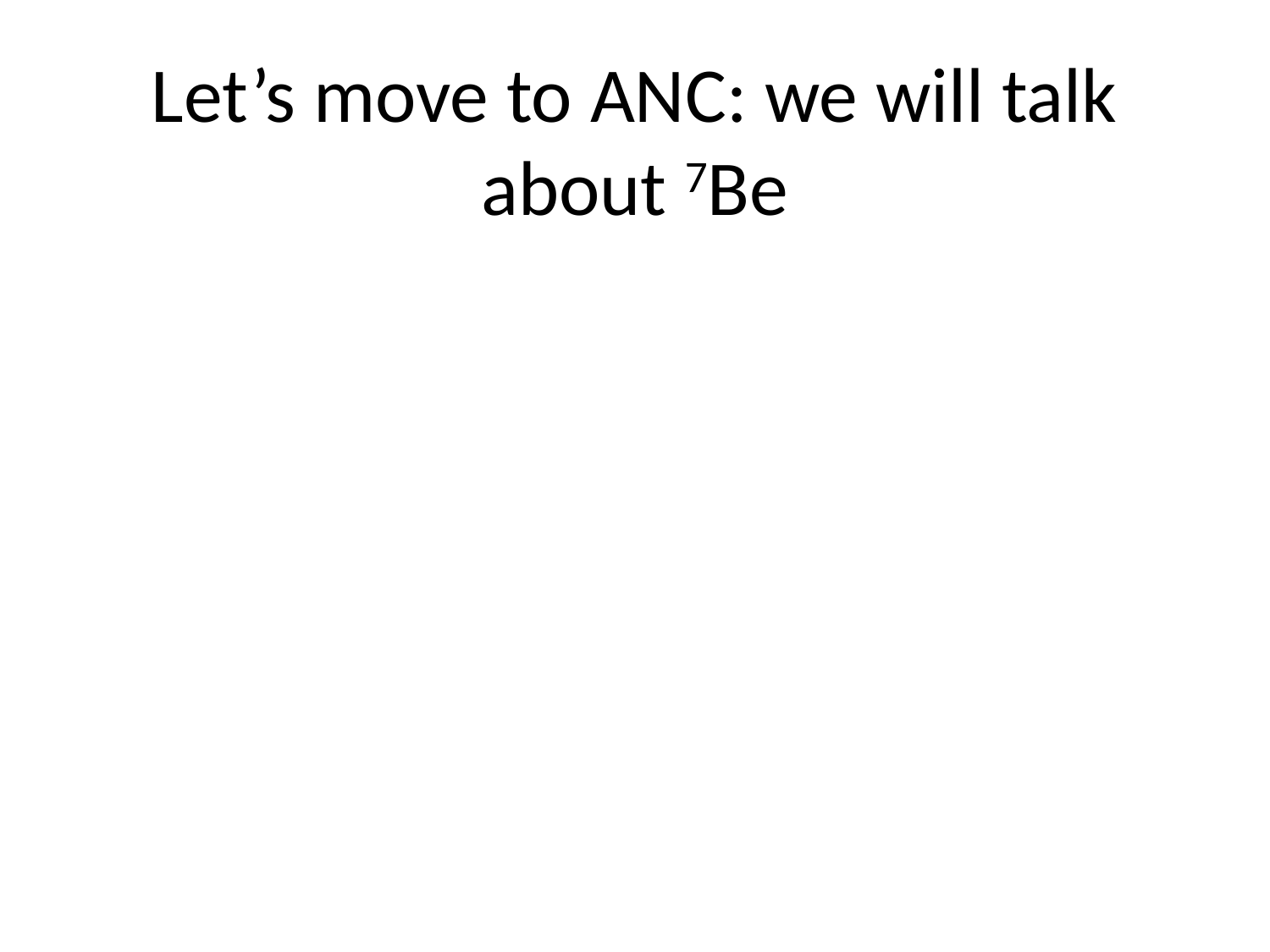

Let’s move to ANC: we will talk about 7Be